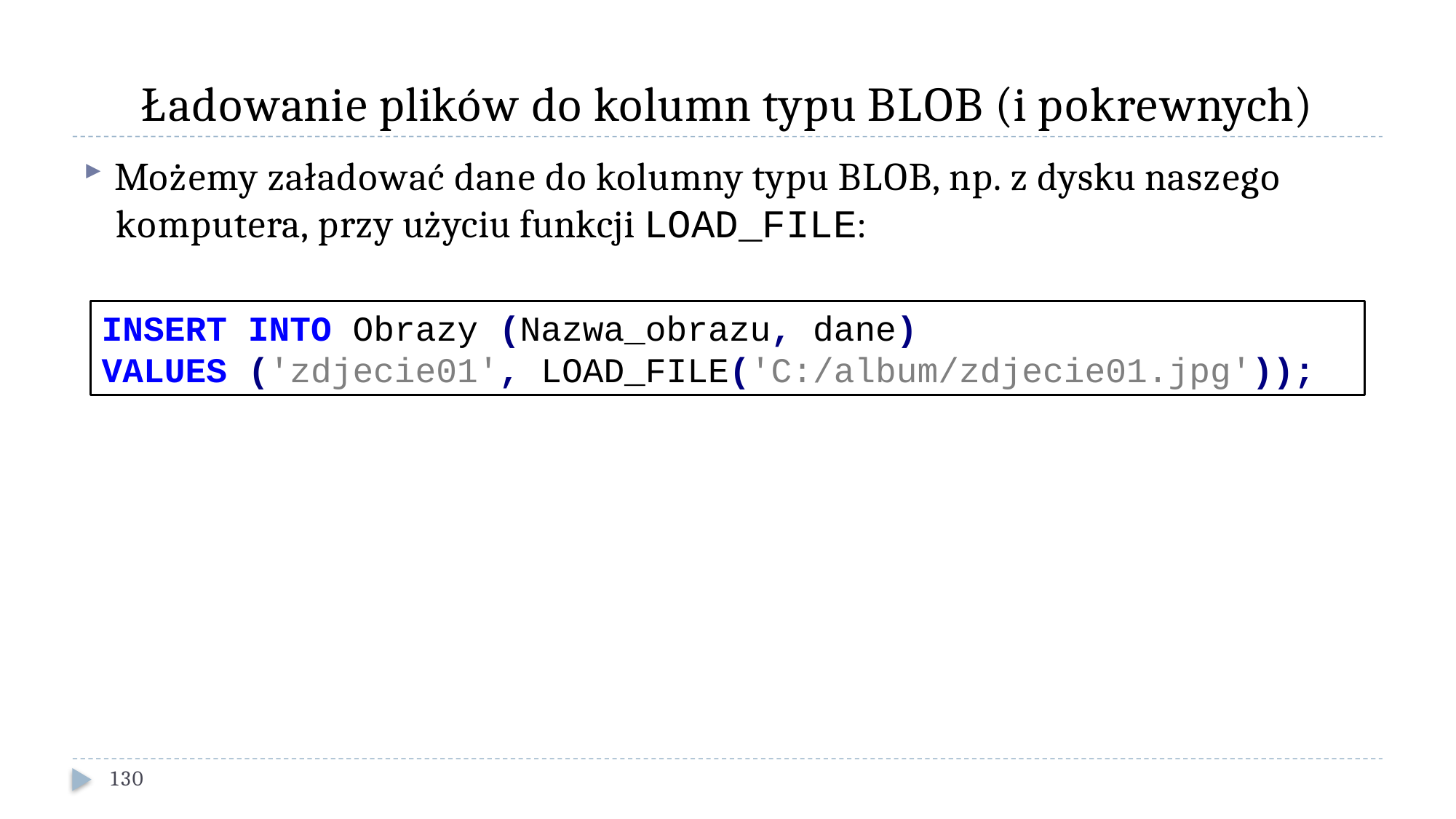

# Ładowanie plików do kolumn typu BLOB (i pokrewnych)
Możemy załadować dane do kolumny typu BLOB, np. z dysku naszego komputera, przy użyciu funkcji LOAD_FILE:
INSERT INTO Obrazy (Nazwa_obrazu, dane)
VALUES ('zdjecie01', LOAD_FILE('C:/album/zdjecie01.jpg'));
130